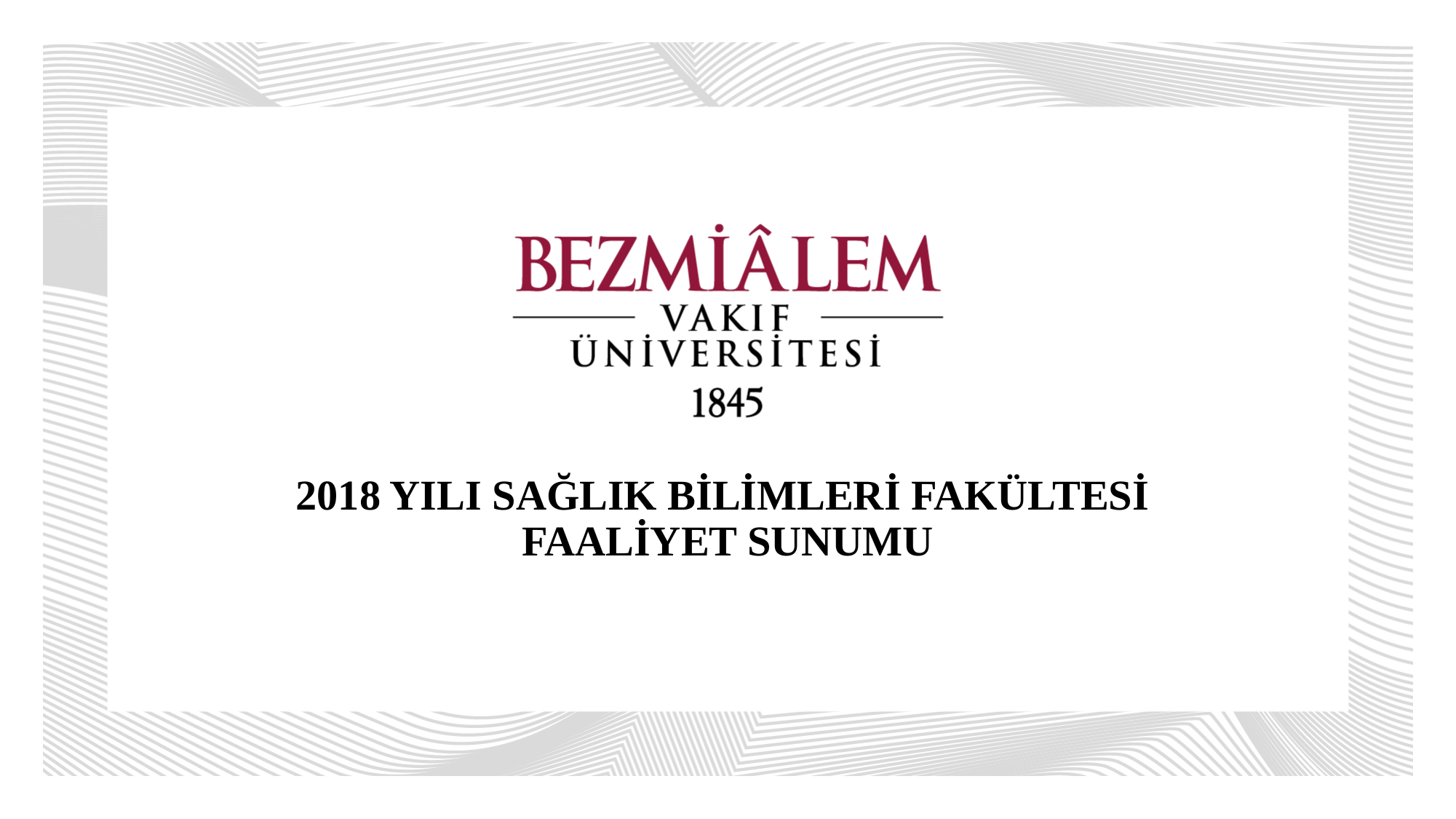

# 2018 YILI SAĞLIK BİLİMLERİ FAKÜLTESİ FAALİYET SUNUMU